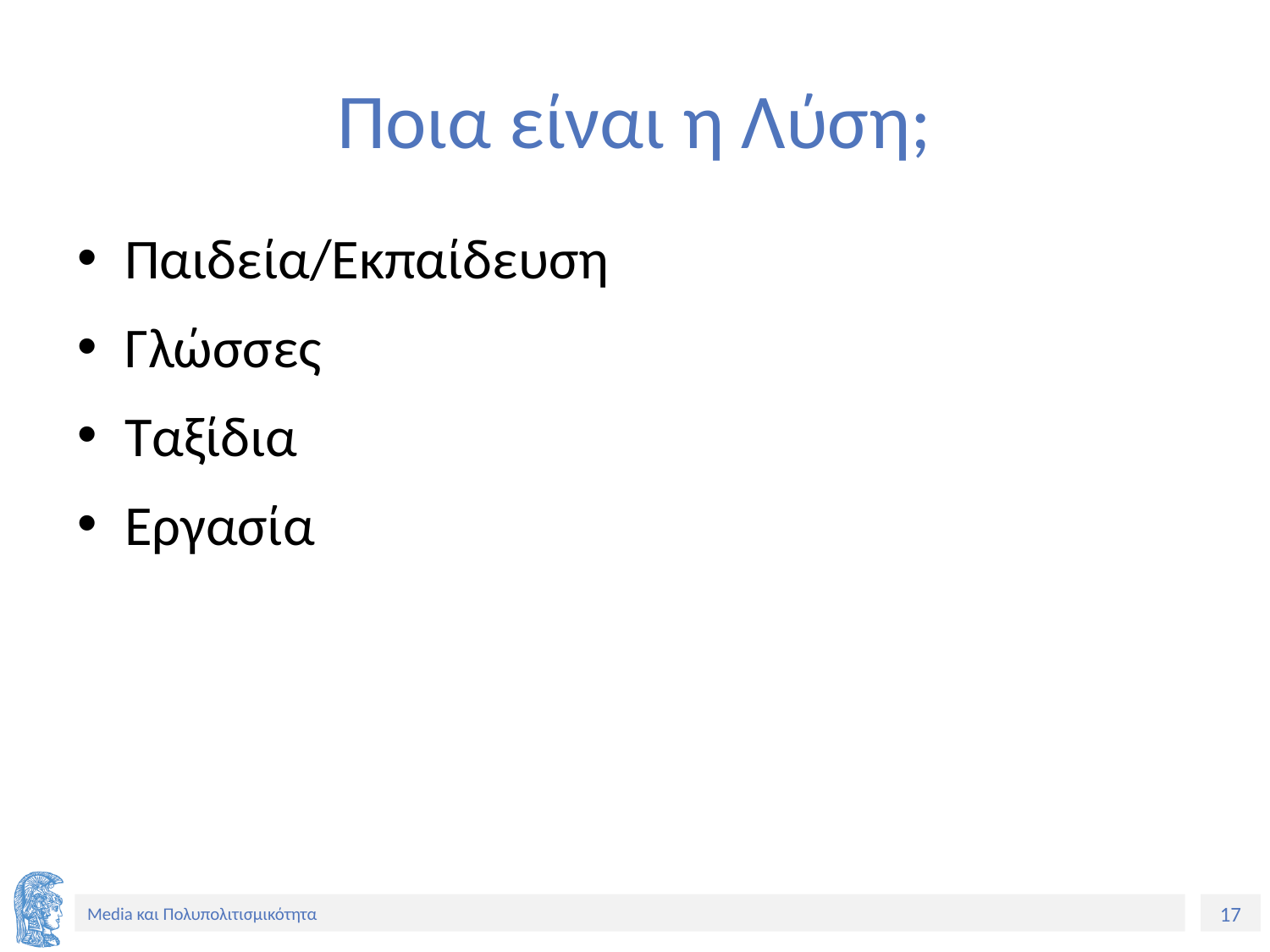

# Ποια είναι η Λύση;
Παιδεία/Εκπαίδευση
Γλώσσες
Ταξίδια
Εργασία